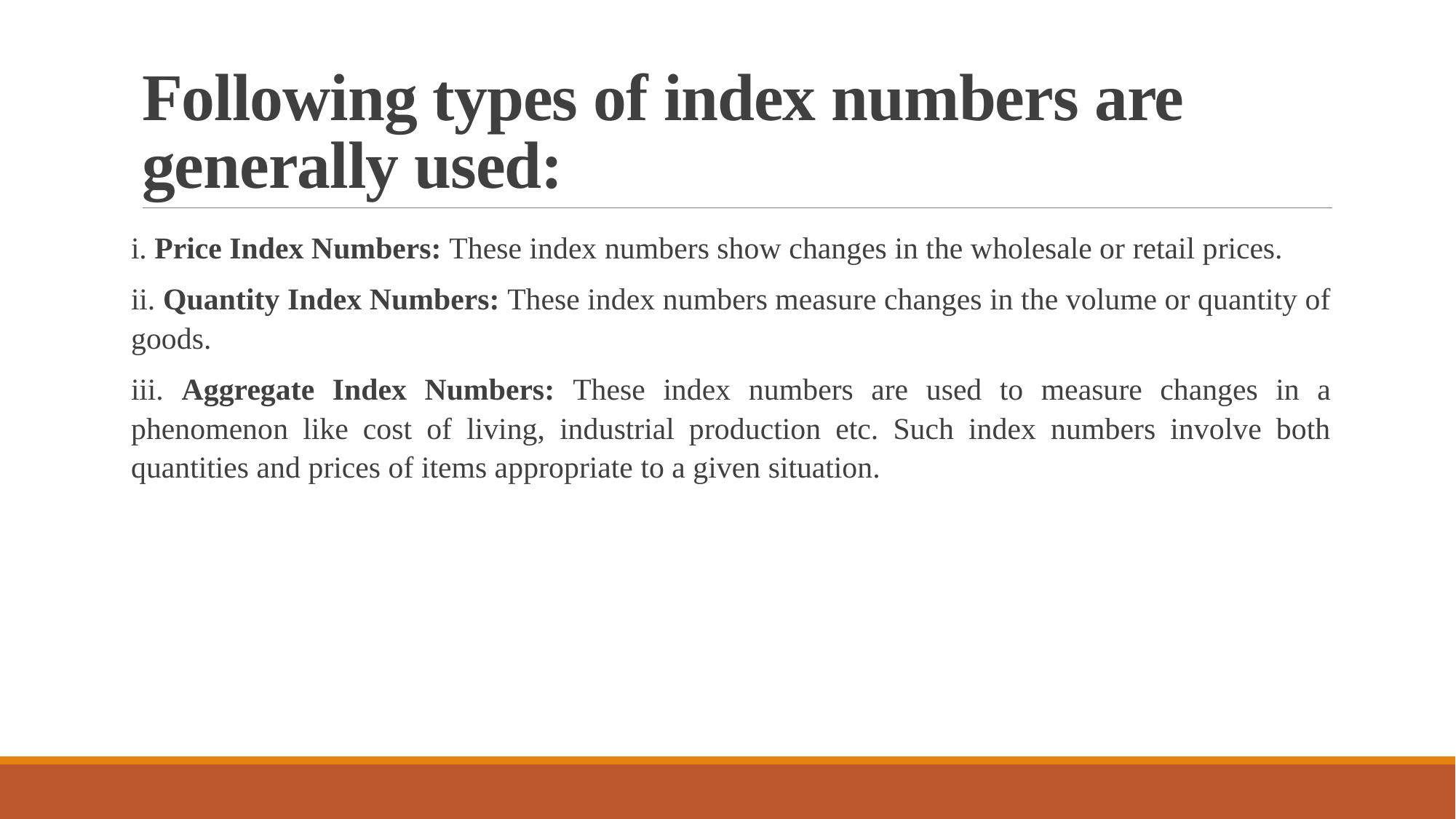

# Following types of index numbers are generally used:
i. Price Index Numbers: These index numbers show changes in the wholesale or retail prices.
ii. Quantity Index Numbers: These index numbers measure changes in the volume or quantity of goods.
iii. Aggregate Index Numbers: These index numbers are used to measure changes in a phenomenon like cost of living, industrial production etc. Such index numbers involve both quantities and prices of items appropriate to a given situation.